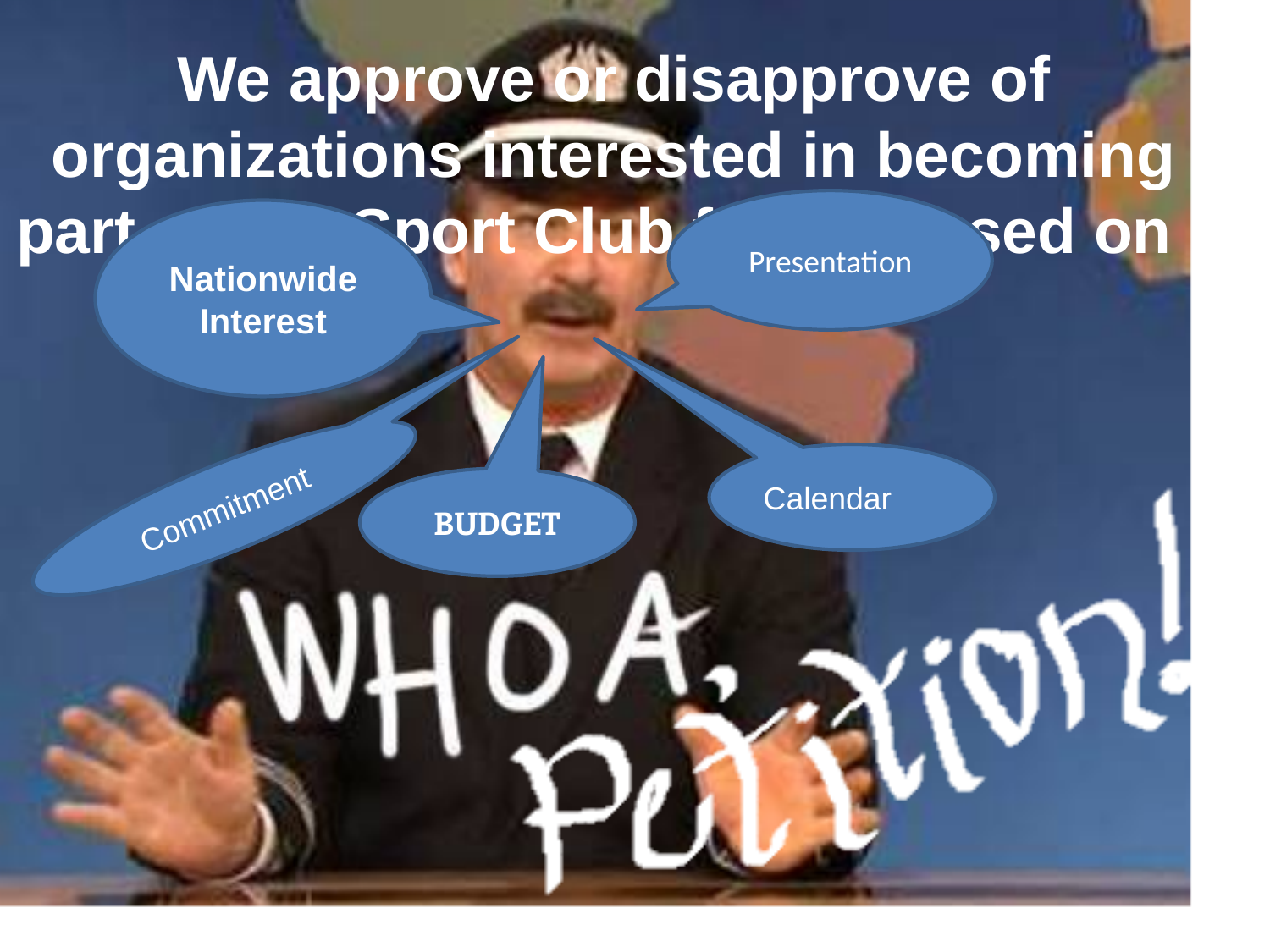

We approve or disapprove of organizations interested in becoming part of our Sport Club family based on :
Presentation
Nationwide Interest
Calendar
Commitment
BUDGET